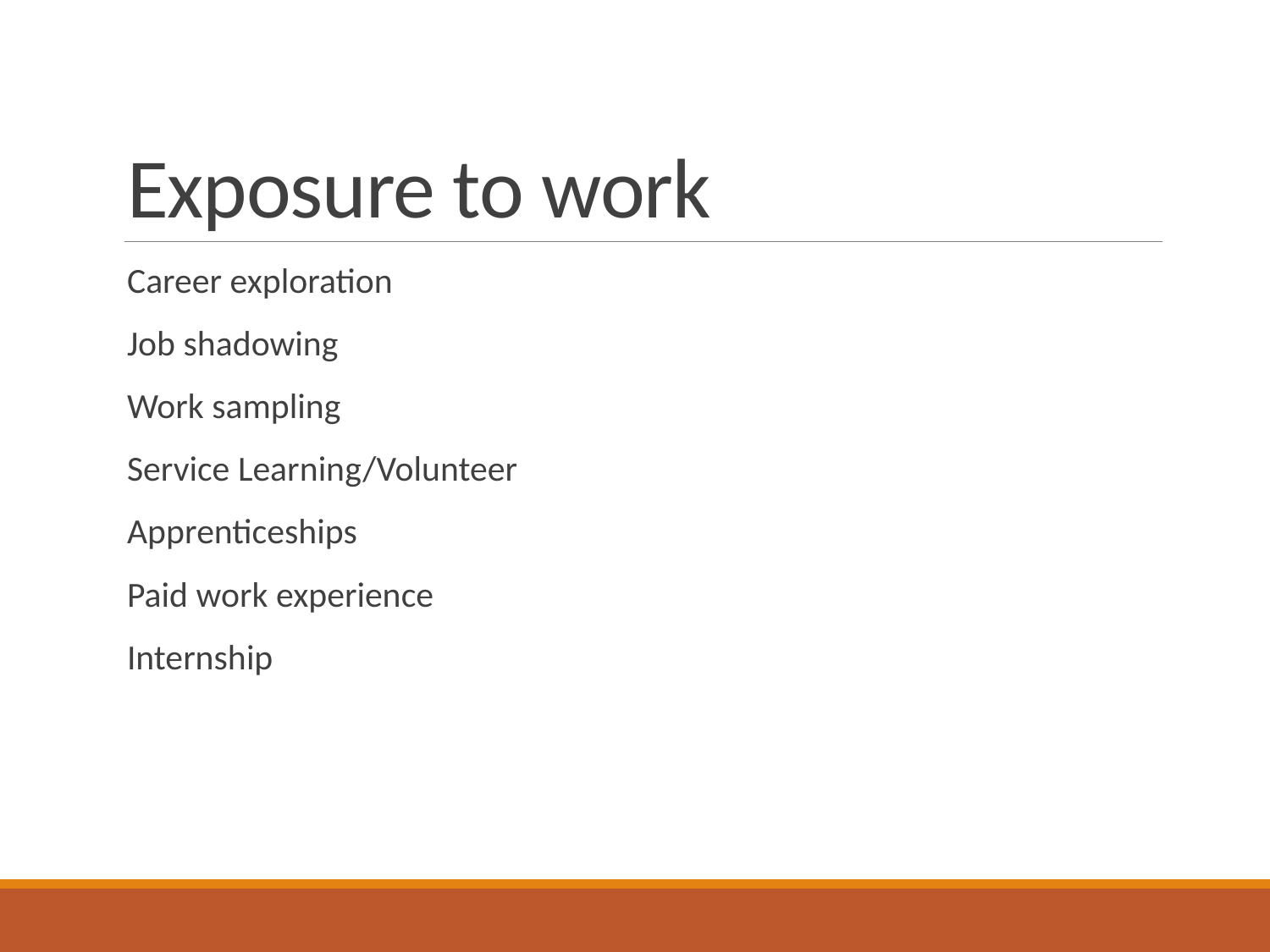

# Exposure to work
Career exploration
Job shadowing
Work sampling
Service Learning/Volunteer
Apprenticeships
Paid work experience
Internship